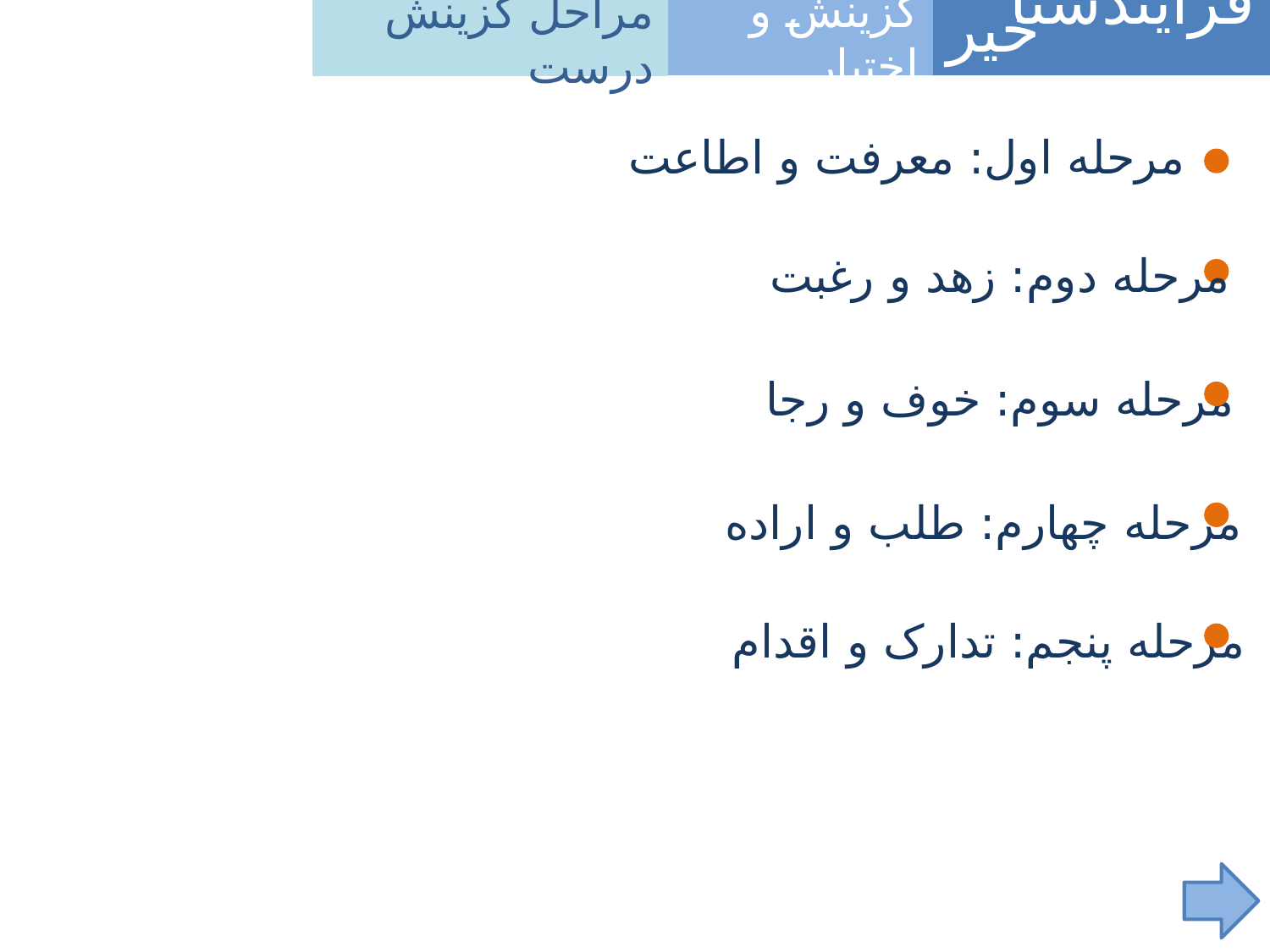

مراحل گزینش درست

فرآیندشناسی
خیر
گزینش و اختیار
مرحله اول: معرفت و اطاعت

مرحله دوم: زهد و رغبت

مرحله سوم: خوف و رجا

مرحله چهارم: طلب و اراده

مرحله پنجم: تدارک و اقدام